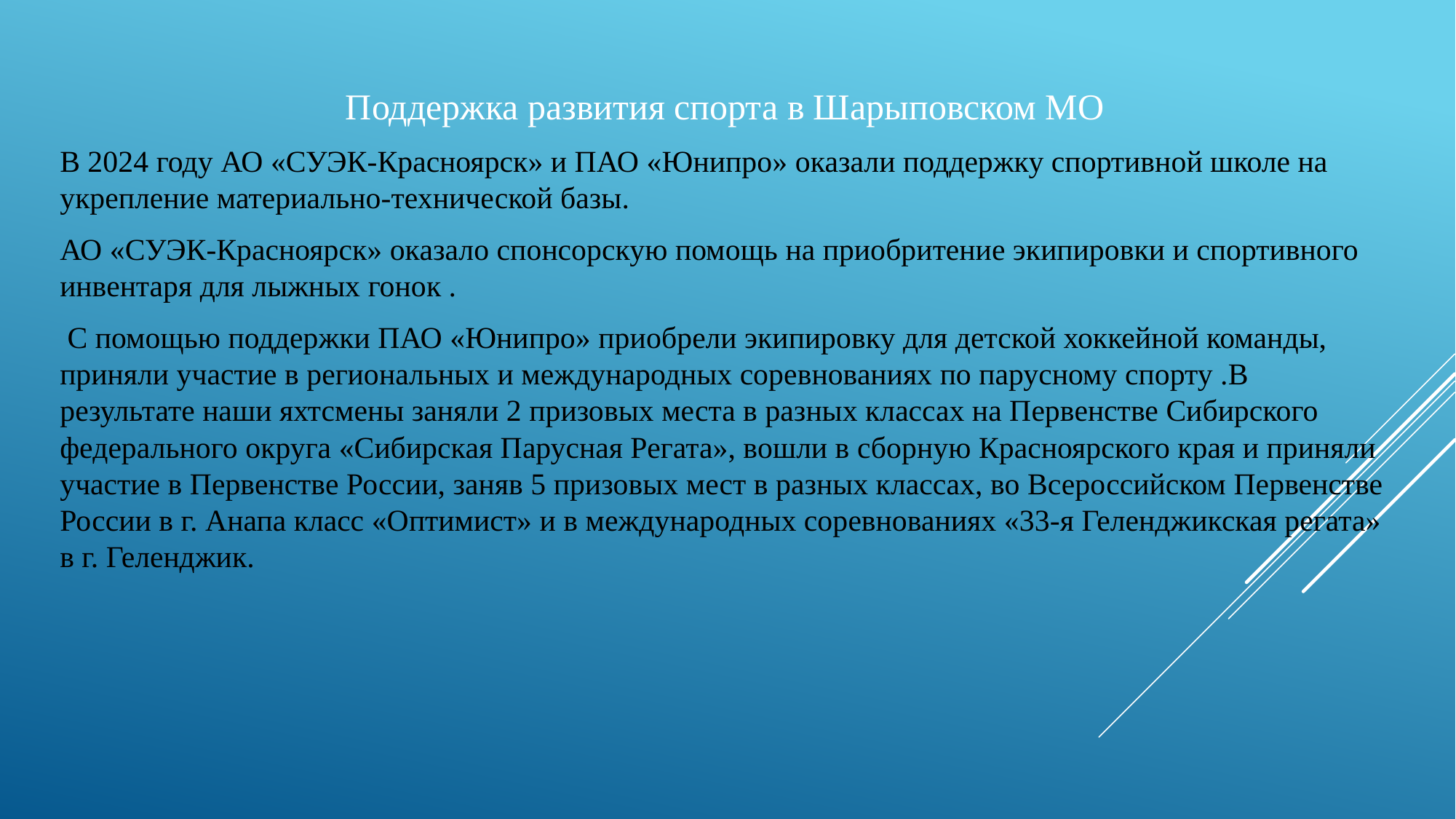

Поддержка развития спорта в Шарыповском МО
В 2024 году АО «СУЭК-Красноярск» и ПАО «Юнипро» оказали поддержку спортивной школе на укрепление материально-технической базы.
АО «СУЭК-Красноярск» оказало спонсорскую помощь на приобритение экипировки и спортивного инвентаря для лыжных гонок .
 С помощью поддержки ПАО «Юнипро» приобрели экипировку для детской хоккейной команды, приняли участие в региональных и международных соревнованиях по парусному спорту .В результате наши яхтсмены заняли 2 призовых места в разных классах на Первенстве Сибирского федерального округа «Сибирская Парусная Регата», вошли в сборную Красноярского края и приняли участие в Первенстве России, заняв 5 призовых мест в разных классах, во Всероссийском Первенстве России в г. Анапа класс «Оптимист» и в международных соревнованиях «33-я Геленджикская регата» в г. Геленджик.